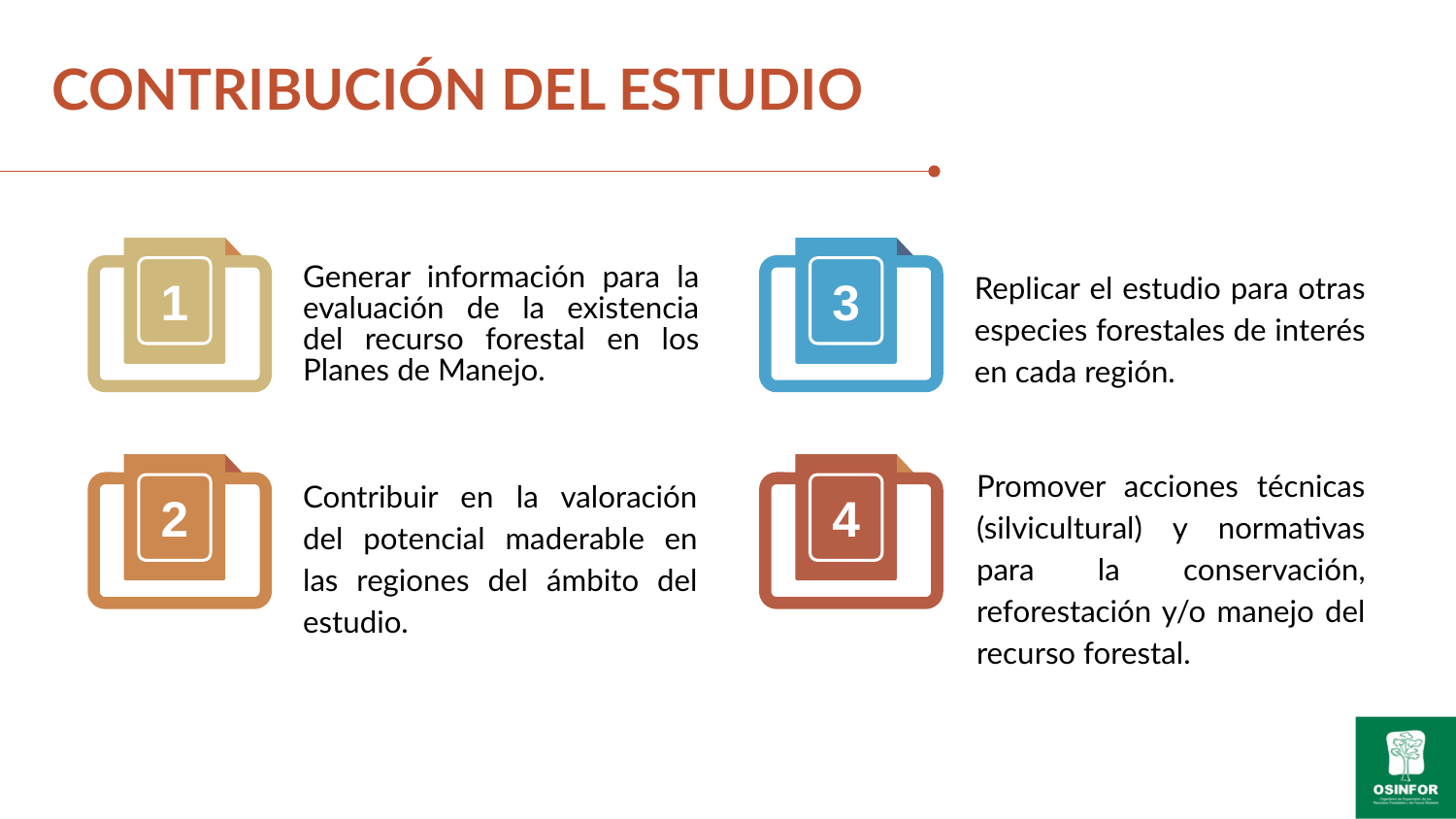

# CONTRIBUCIÓN DEL ESTUDIO

Generar información para la evaluación de la existencia del recurso forestal en los Planes de Manejo.
Replicar el estudio para otras especies forestales de interés en cada región.
1
3

Promover acciones técnicas (silvicultural) y normativas para la conservación, reforestación y/o manejo del recurso forestal.
Contribuir en la valoración del potencial maderable en las regiones del ámbito del estudio.
2
4